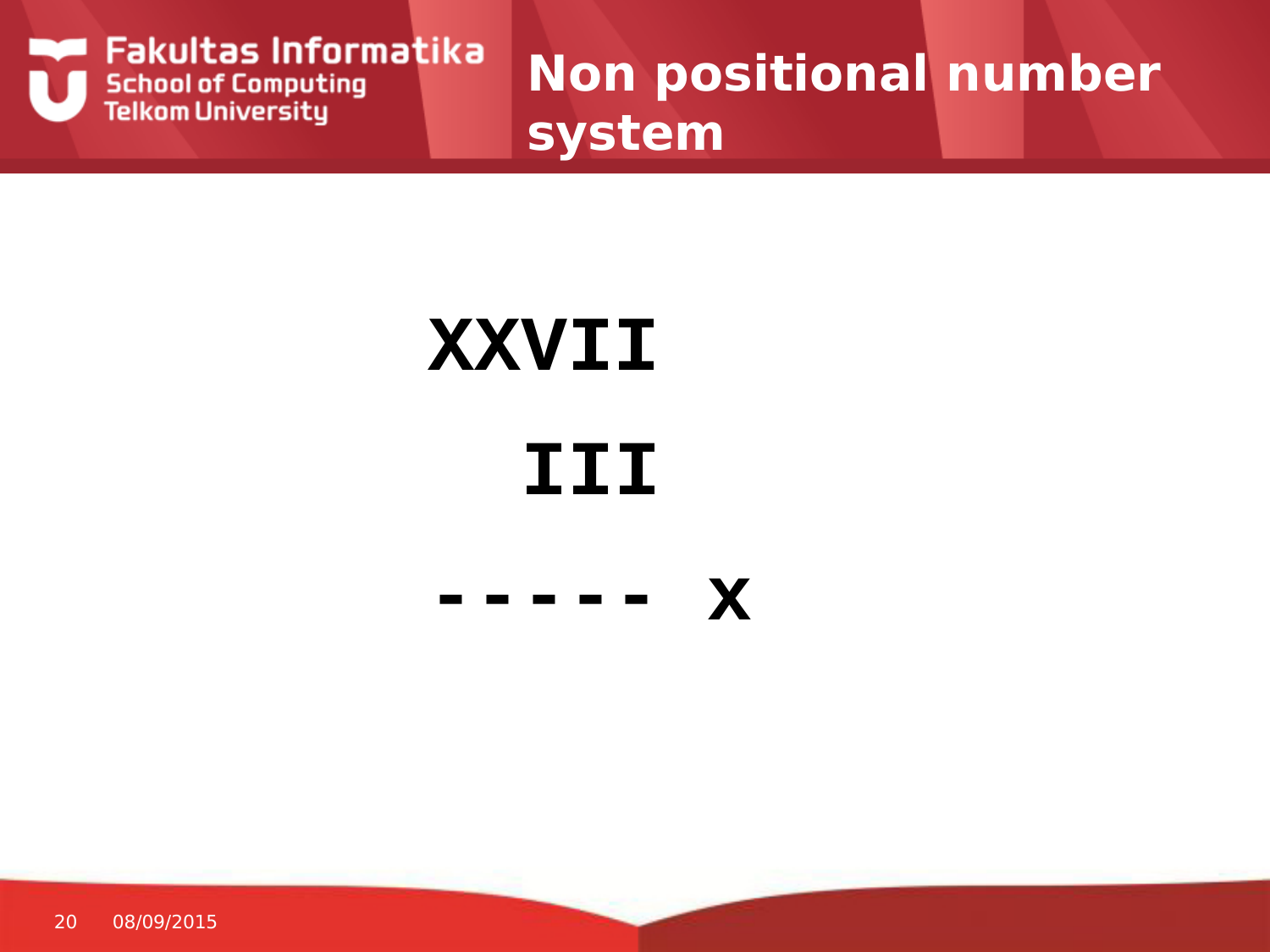

# Non positional number system
XXVII
  III
----- x
20
08/09/2015